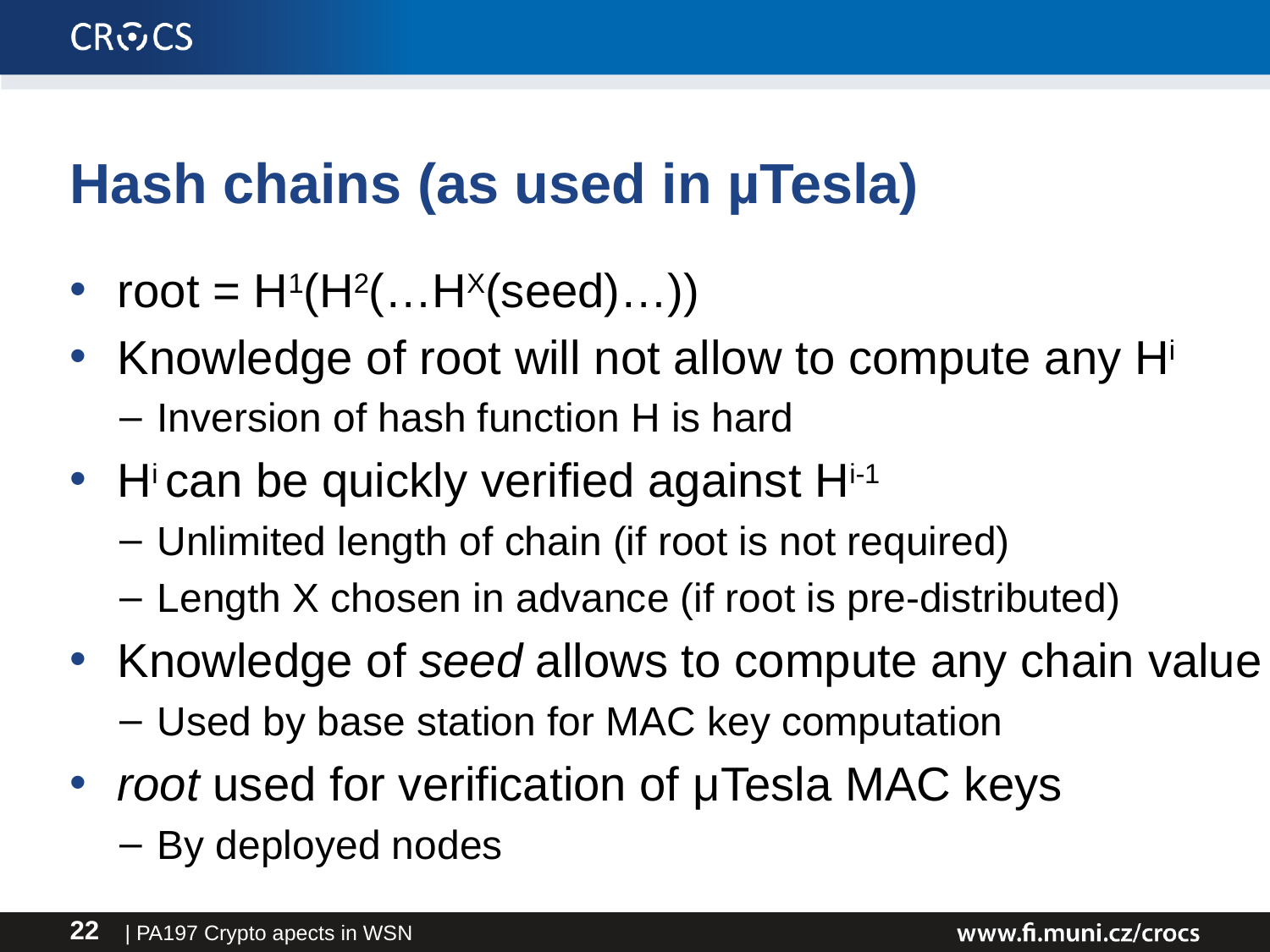

# Hash chains (as used in µTesla)
root = H1(H2(…HX(seed)…))
Knowledge of root will not allow to compute any Hi
Inversion of hash function H is hard
Hi can be quickly verified against Hi-1
Unlimited length of chain (if root is not required)
Length X chosen in advance (if root is pre-distributed)
Knowledge of seed allows to compute any chain value
Used by base station for MAC key computation
root used for verification of μTesla MAC keys
By deployed nodes
| PA197 Crypto apects in WSN
22